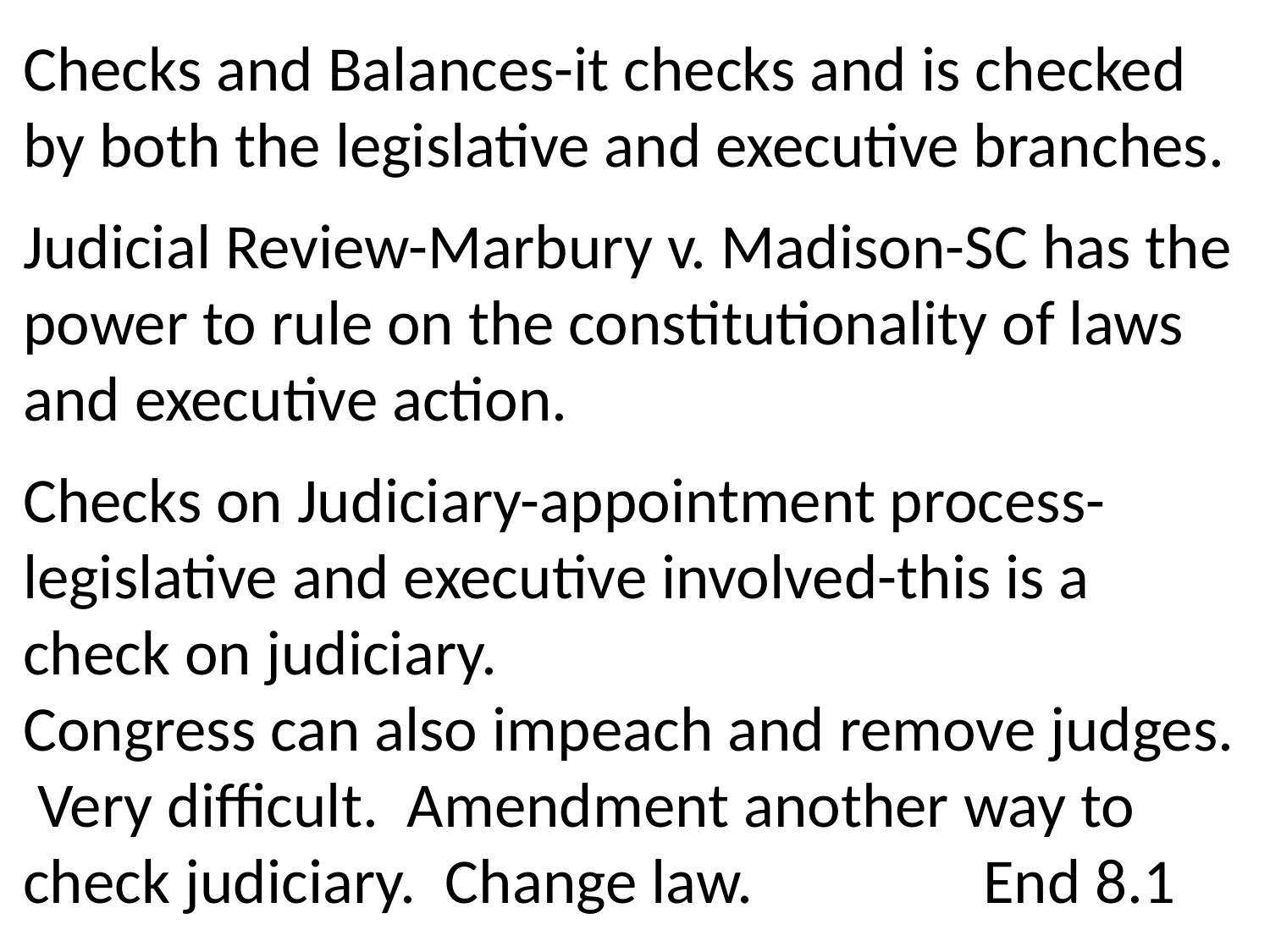

Checks and Balances-it checks and is checked by both the legislative and executive branches.

Judicial Review-Marbury v. Madison-SC has the power to rule on the constitutionality of laws and executive action.

Checks on Judiciary-appointment process-legislative and executive involved-this is a check on judiciary.
Congress can also impeach and remove judges.  Very difficult.  Amendment another way to check judiciary.  Change law.                End 8.1